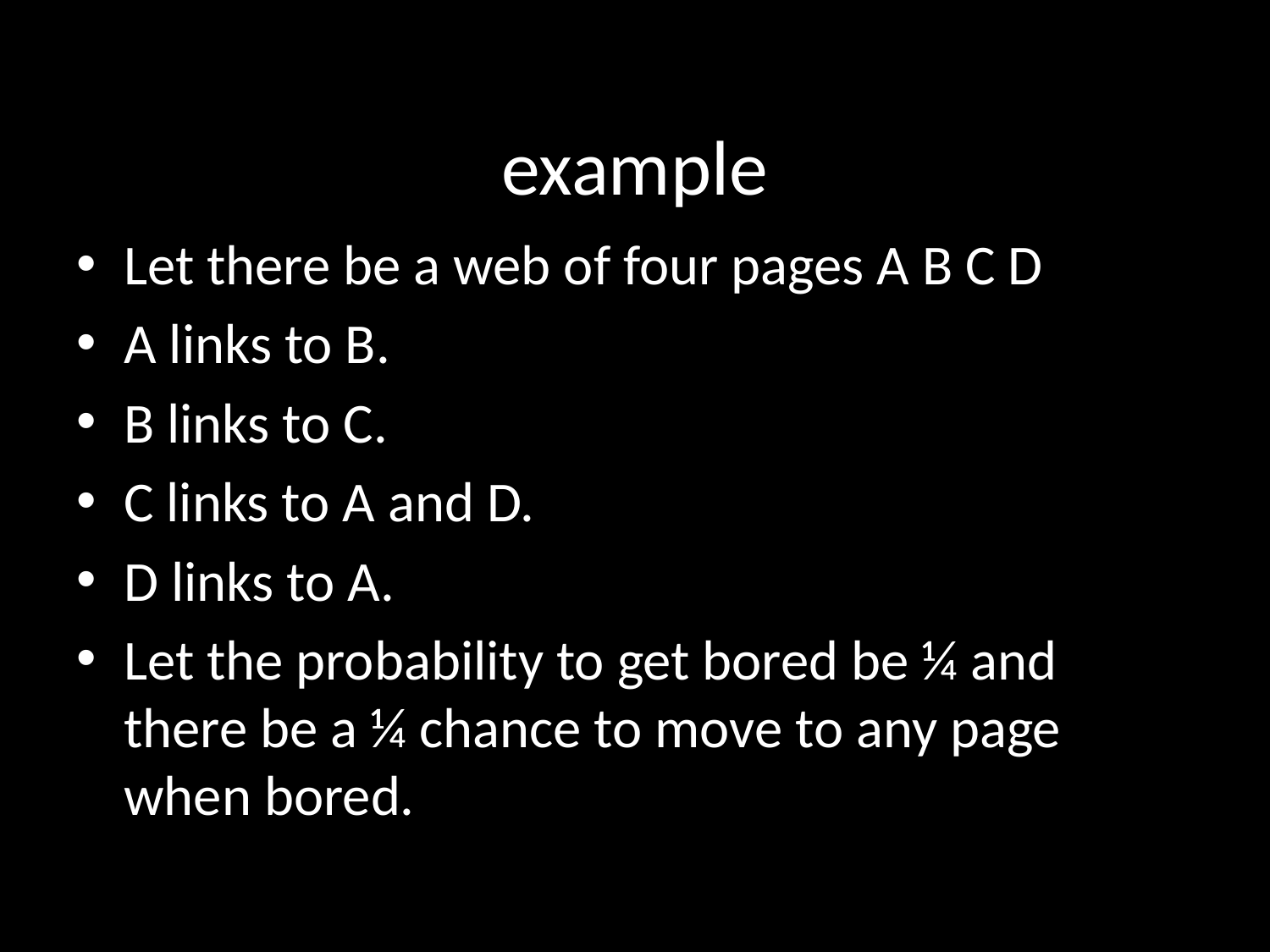

example
Let there be a web of four pages A B C D
A links to B.
B links to C.
C links to A and D.
D links to A.
Let the probability to get bored be ¼ and there be a ¼ chance to move to any page when bored.